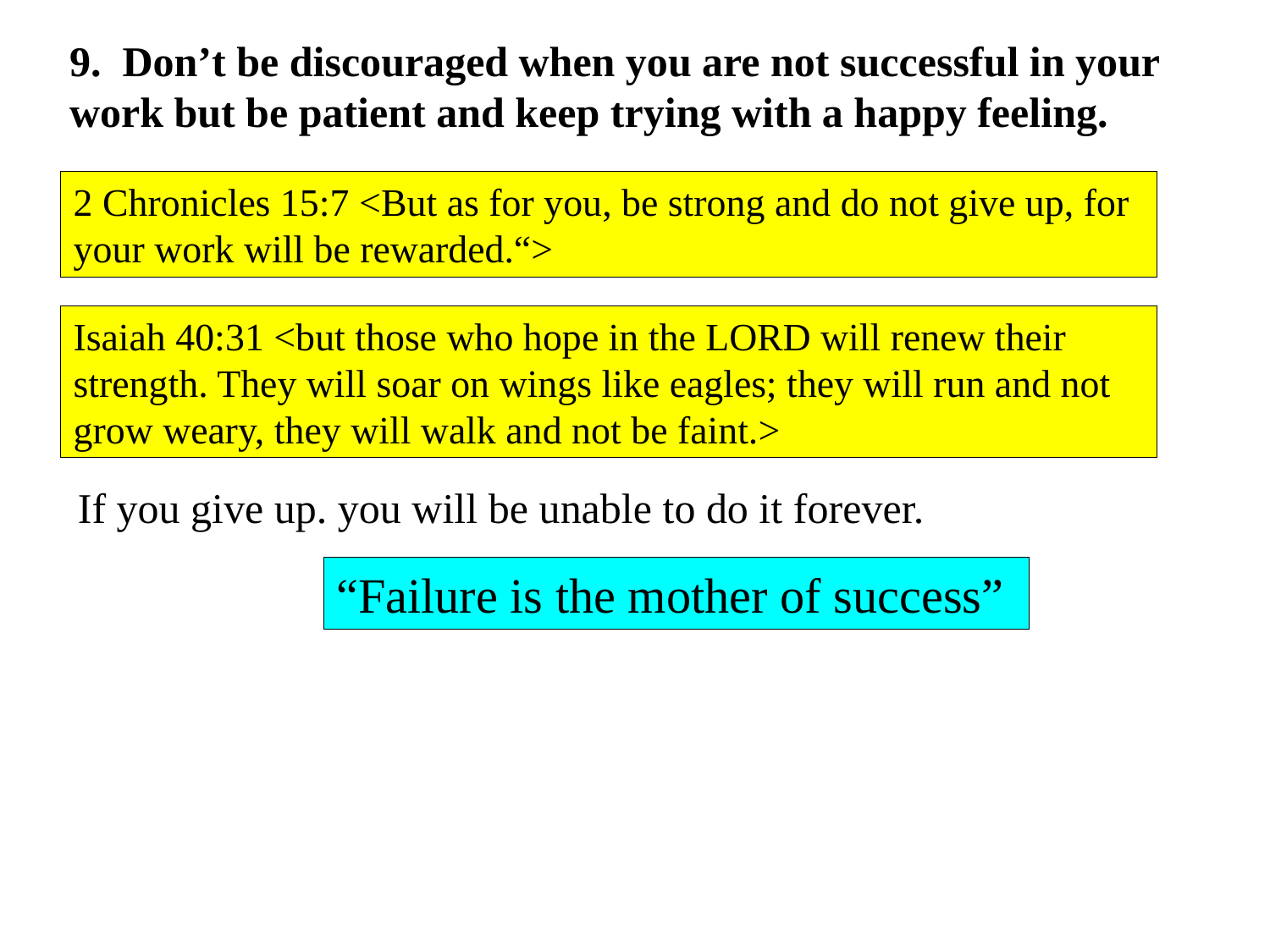

9.  Don’t be discouraged when you are not successful in your work but be patient and keep trying with a happy feeling.
2 Chronicles 15:7 <But as for you, be strong and do not give up, for your work will be rewarded.“>
Isaiah 40:31 <but those who hope in the LORD will renew their strength. They will soar on wings like eagles; they will run and not grow weary, they will walk and not be faint.>
If you give up. you will be unable to do it forever.
“Failure is the mother of success”